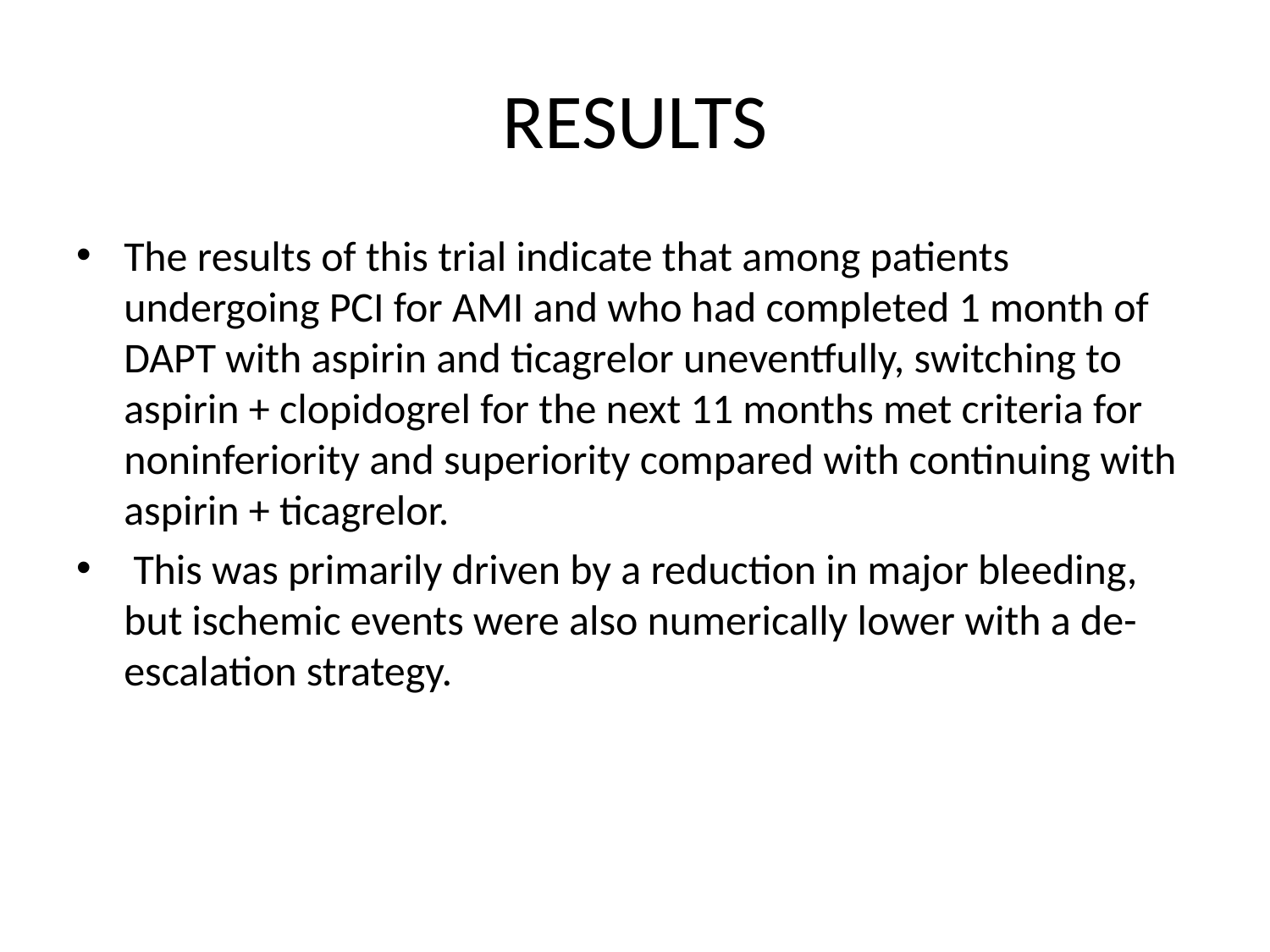

# RESULTS
The results of this trial indicate that among patients undergoing PCI for AMI and who had completed 1 month of DAPT with aspirin and ticagrelor uneventfully, switching to aspirin + clopidogrel for the next 11 months met criteria for noninferiority and superiority compared with continuing with aspirin + ticagrelor.
 This was primarily driven by a reduction in major bleeding, but ischemic events were also numerically lower with a de-escalation strategy.